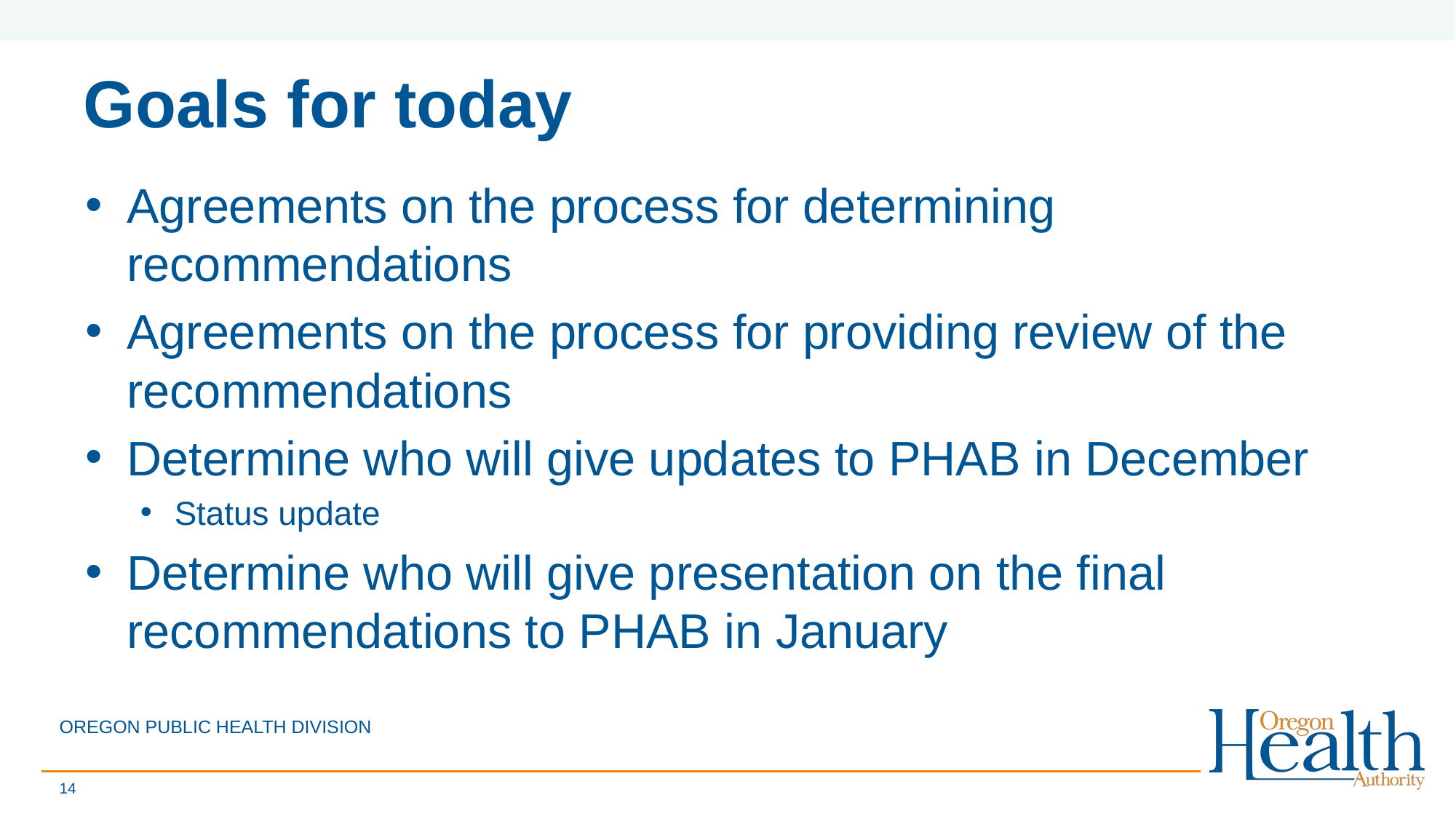

# Goals for today
Agreements on the process for determining recommendations
Agreements on the process for providing review of the recommendations
Determine who will give updates to PHAB in December
Status update
Determine who will give presentation on the final recommendations to PHAB in January
OREGON PUBLIC HEALTH DIVISION

14